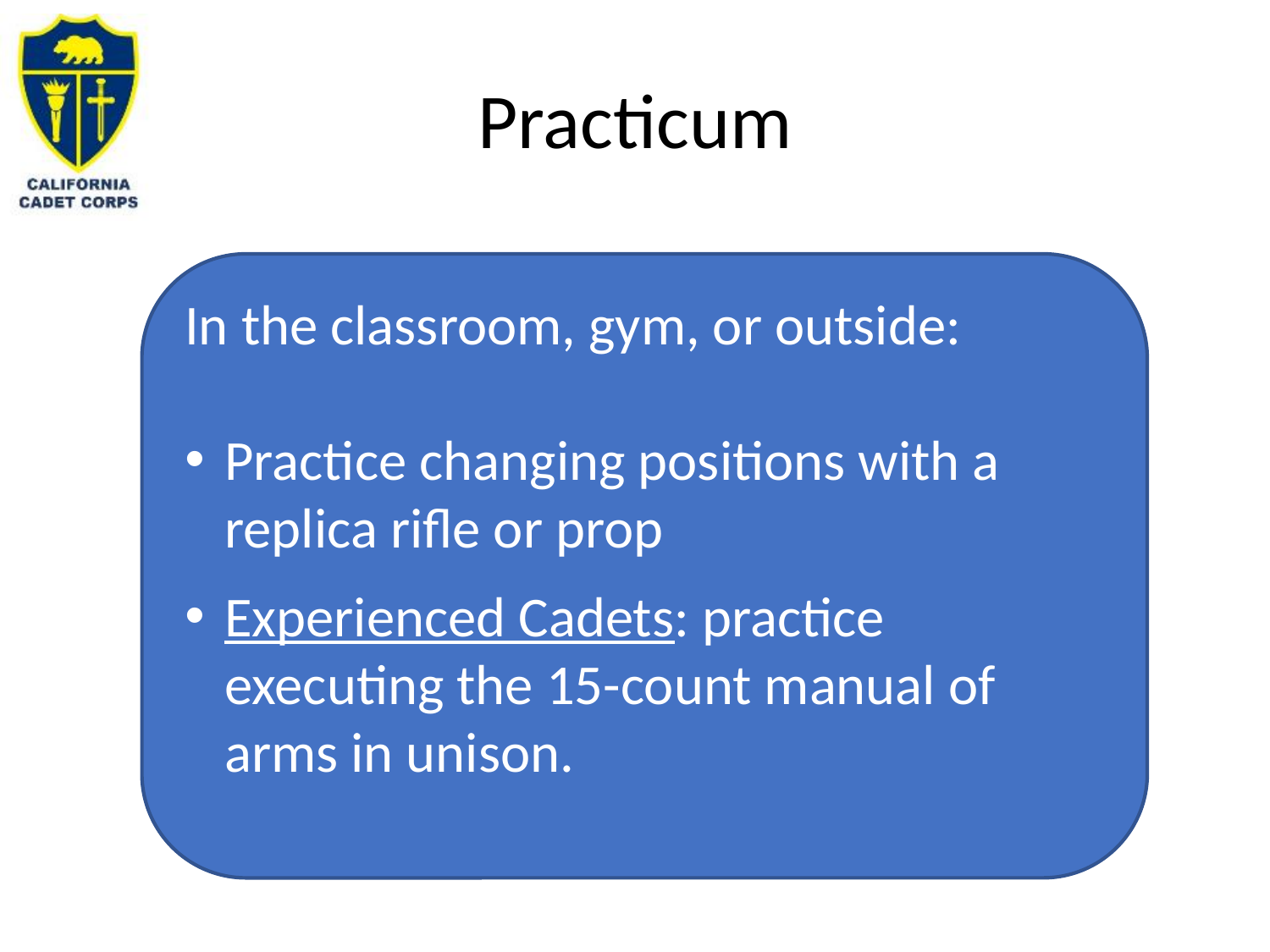

# Practicum
In the classroom, gym, or outside:

Practice changing positions with a replica rifle or prop
Experienced Cadets: practice executing the 15-count manual of arms in unison.